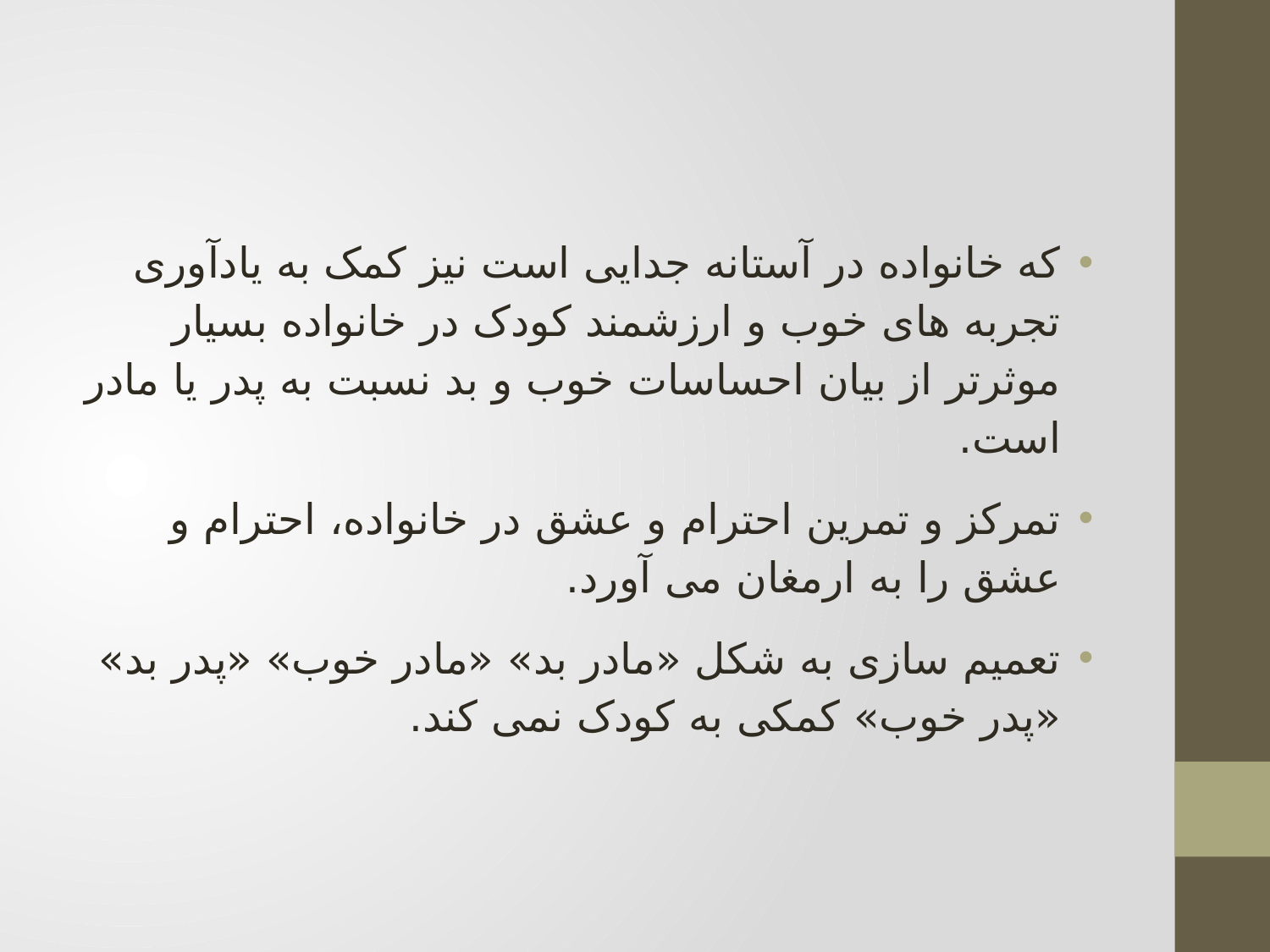

#
که خانواده در آستانه جدایی است نیز کمک به یادآوری تجربه های خوب و ارزشمند کودک در خانواده بسیار موثرتر از بیان احساسات خوب و بد نسبت به پدر یا مادر است.
تمرکز و تمرین احترام و عشق در خانواده، احترام و عشق را به ارمغان می آورد.
تعمیم سازی به شکل «مادر بد» «مادر خوب» «پدر بد» «پدر خوب» کمکی به کودک نمی کند.